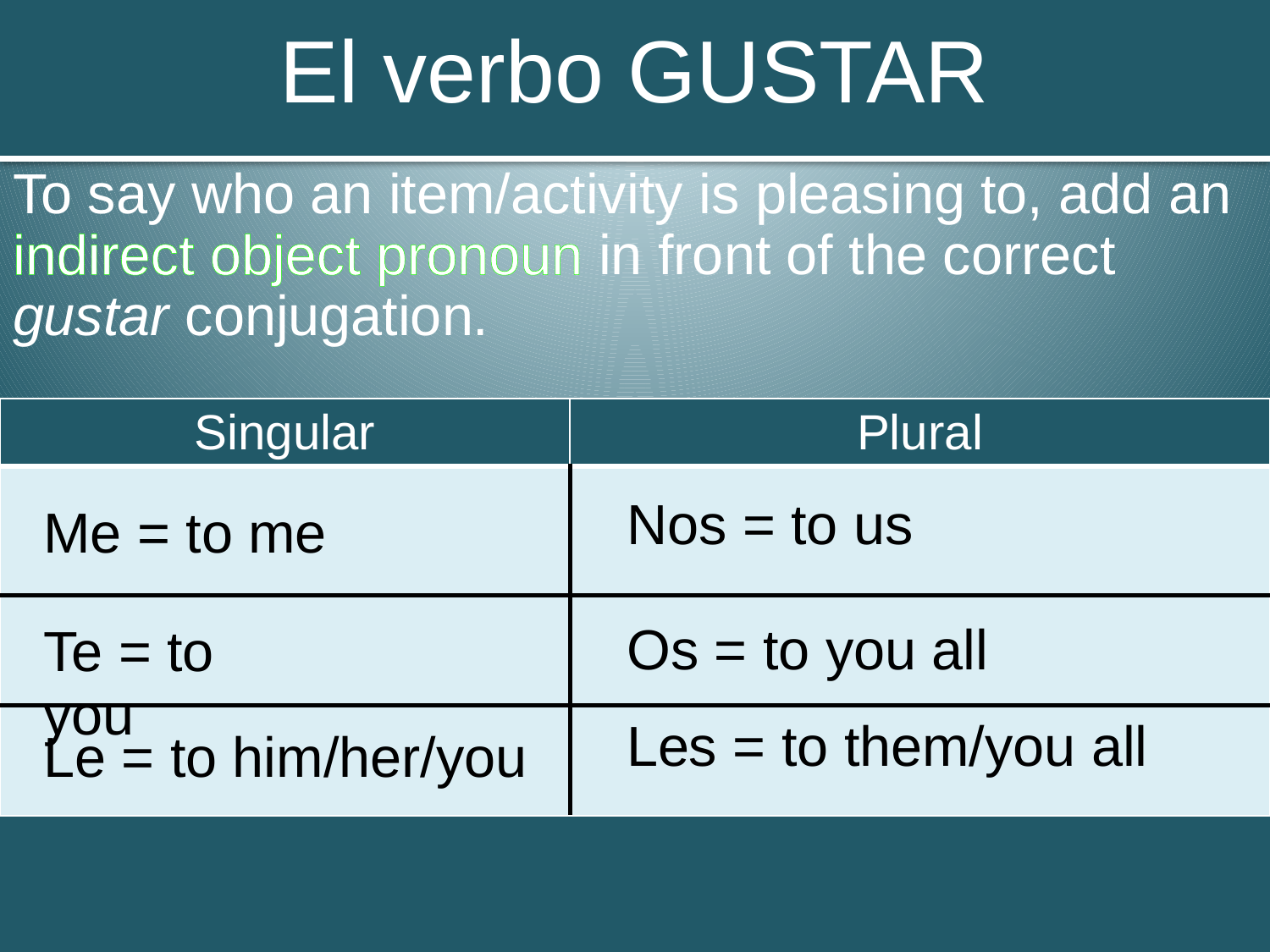

# El verbo GUSTAR
To say who an item/activity is pleasing to, add an indirect object pronoun in front of the correct gustar conjugation.
| Singular | Plural |
| --- | --- |
|  |  |
|  |  |
|  |  |
| Nos = to us |
| --- |
| Me = to me |
| --- |
| Os = to you all |
| --- |
| Te = to you |
| --- |
| Les = to them/you all |
| --- |
| Le = to him/her/you |
| --- |